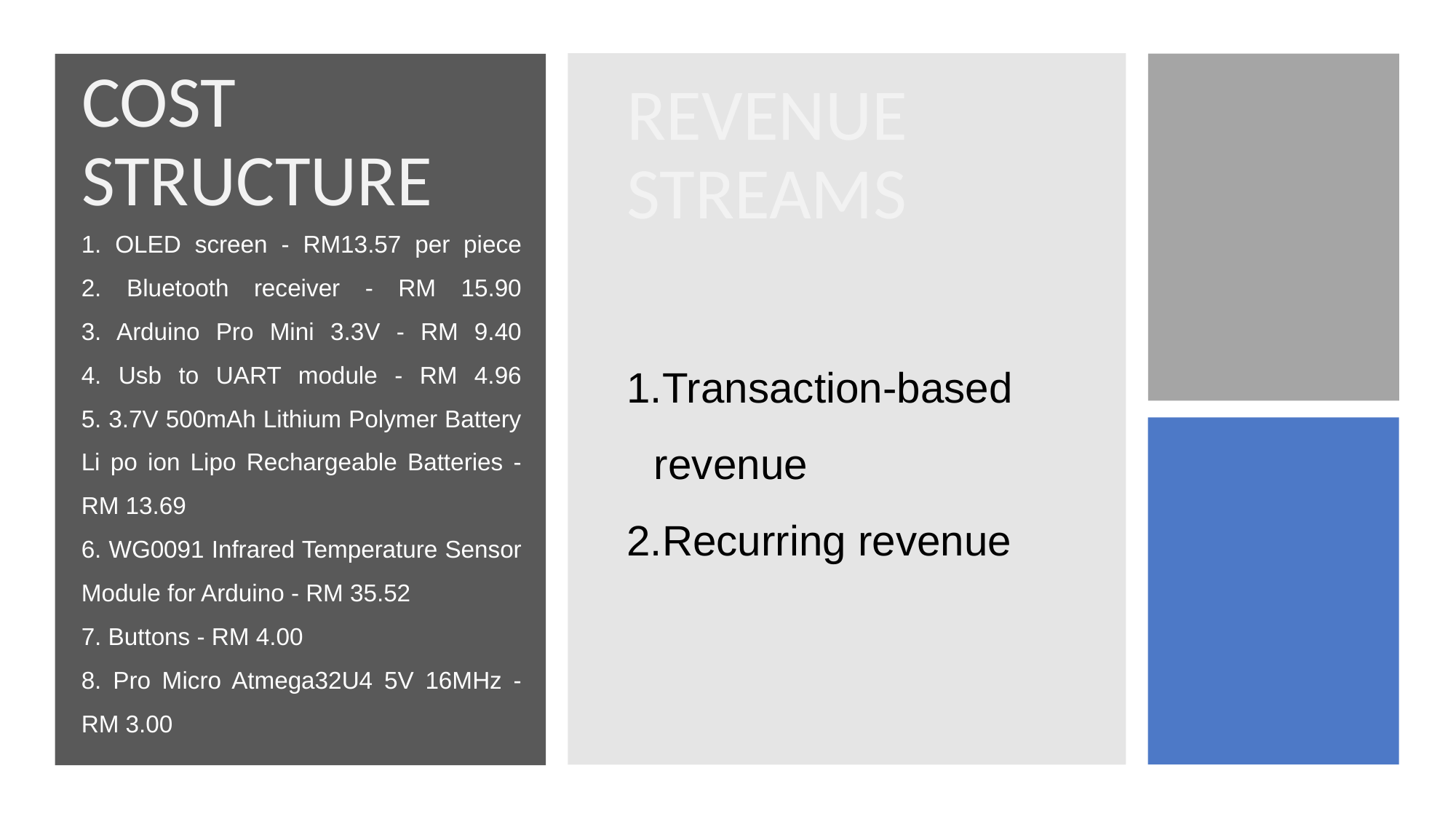

# COST STRUCTURE
REVENUE STREAMS

Transaction-based revenue
Recurring revenue

1. OLED screen - RM13.57 per piece
2. Bluetooth receiver - RM 15.90
3. Arduino Pro Mini 3.3V - RM 9.40
4. Usb to UART module - RM 4.96
5. 3.7V 500mAh Lithium Polymer Battery Li po ion Lipo Rechargeable Batteries - RM 13.69
6. WG0091 Infrared Temperature Sensor Module for Arduino - RM 35.52
7. Buttons - RM 4.00
8. Pro Micro Atmega32U4 5V 16MHz - RM 3.00